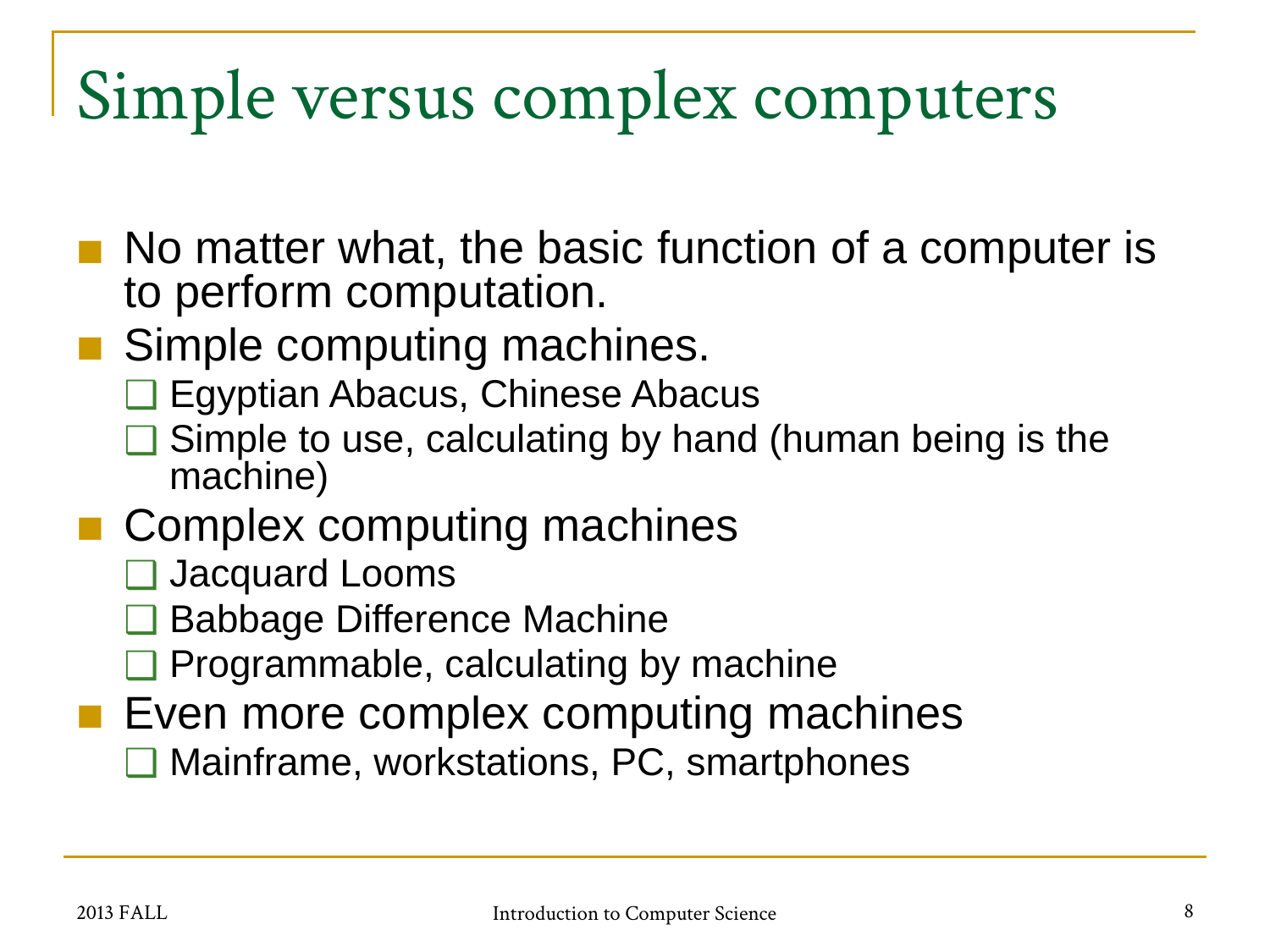

# Simple versus complex computers
No matter what, the basic function of a computer is to perform computation.
Simple computing machines.
Egyptian Abacus, Chinese Abacus
Simple to use, calculating by hand (human being is the machine)
Complex computing machines
Jacquard Looms
Babbage Difference Machine
Programmable, calculating by machine
Even more complex computing machines
Mainframe, workstations, PC, smartphones
2013 FALL
8
Introduction to Computer Science